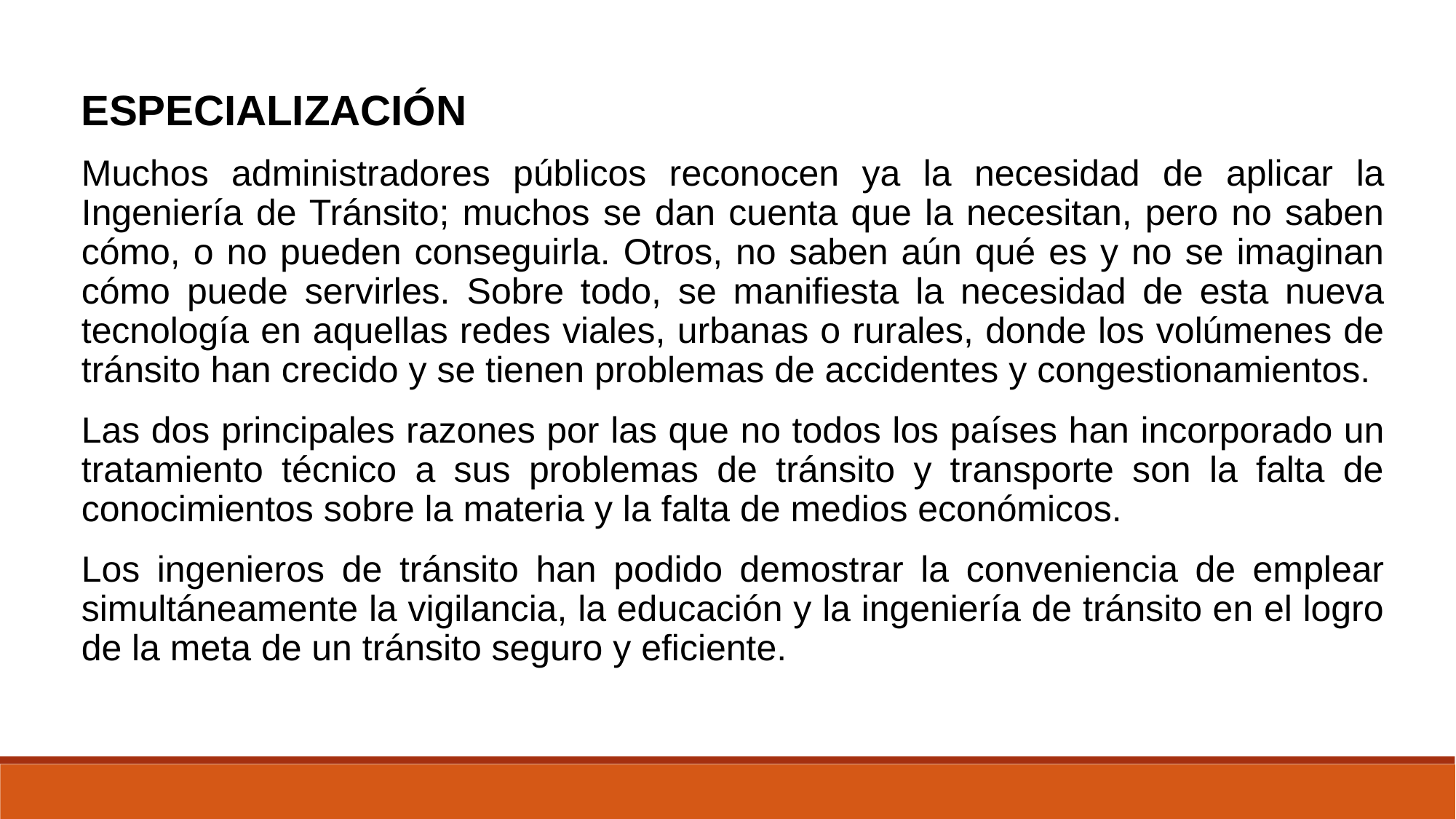

ESPECIALIZACIÓN
Muchos administradores públicos reconocen ya la necesidad de aplicar la Ingeniería de Tránsito; muchos se dan cuenta que la necesitan, pero no saben cómo, o no pueden conseguirla. Otros, no saben aún qué es y no se imaginan cómo puede servirles. Sobre todo, se manifiesta la necesidad de esta nueva tecnología en aquellas redes viales, urbanas o rurales, donde los volúmenes de tránsito han crecido y se tienen problemas de accidentes y congestionamientos.
Las dos principales razones por las que no todos los países han incorporado un tratamiento técnico a sus problemas de tránsito y transporte son la falta de conocimientos sobre la materia y la falta de medios económicos.
Los ingenieros de tránsito han podido demostrar la conveniencia de emplear simultáneamente la vigilancia, la educación y la ingeniería de tránsito en el logro de la meta de un tránsito seguro y eficiente.